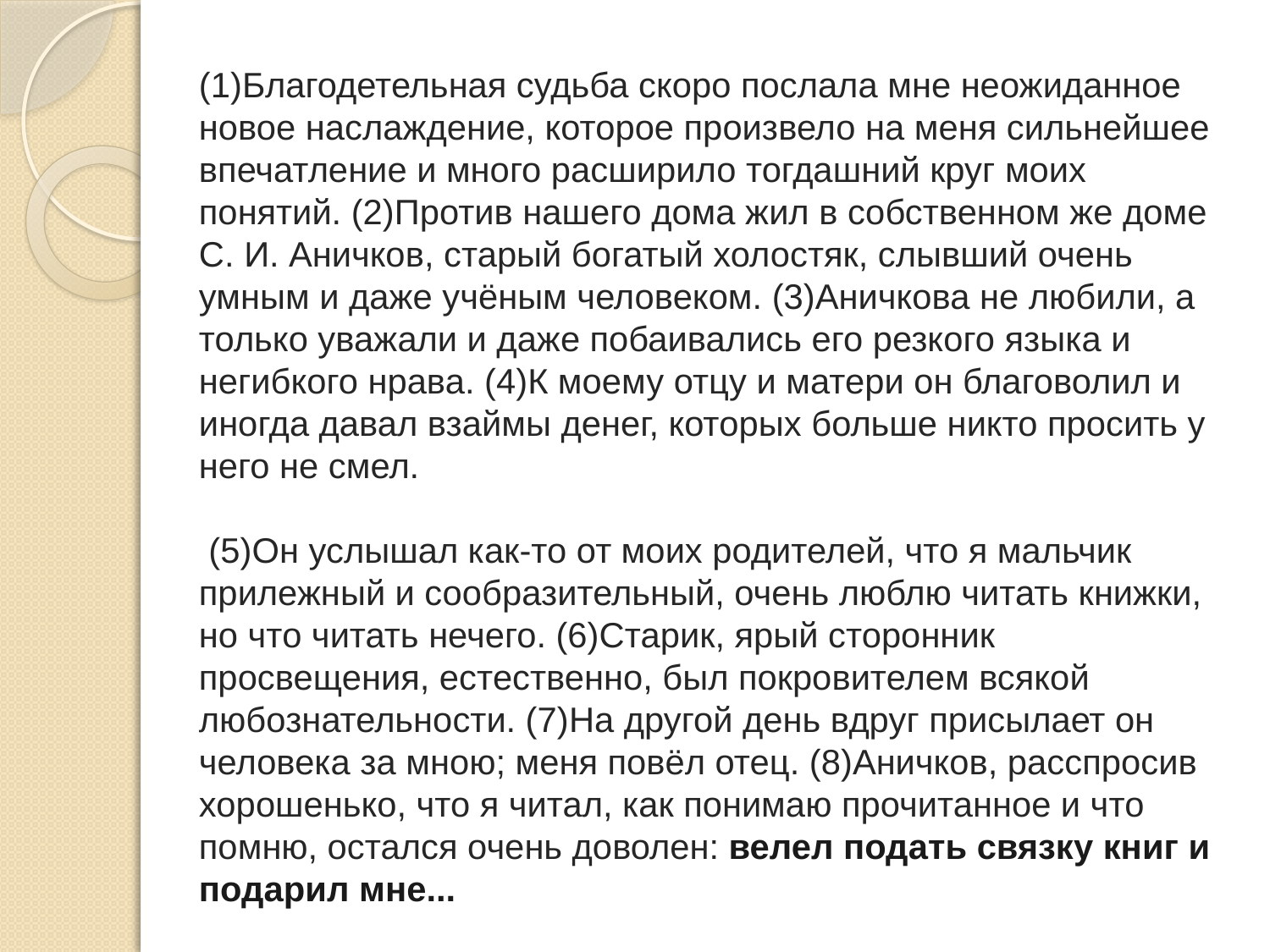

(1)Благодетельная судьба скоро послала мне неожиданное новое наслаждение, которое произвело на меня сильнейшее впечатление и много расширило тогдашний круг моих понятий. (2)Против нашего дома жил в собственном же доме С. И. Аничков, старый богатый холостяк, слывший очень умным и даже учёным человеком. (3)Аничкова не любили, а только уважали и даже побаивались его резкого языка и негибкого нрава. (4)К моему отцу и матери он благоволил и иногда давал взаймы денег, которых больше никто просить у него не смел. 
 (5)Он услышал как-то от моих родителей, что я мальчик прилежный и сообразительный, очень люблю читать книжки, но что читать нечего. (6)Старик, ярый сторонник просвещения, естественно, был покровителем всякой любознательности. (7)На другой день вдруг присылает он человека за мною; меня повёл отец. (8)Аничков, расспросив хорошенько, что я читал, как понимаю прочитанное и что помню, остался очень доволен: велел подать связку книг и подарил мне...